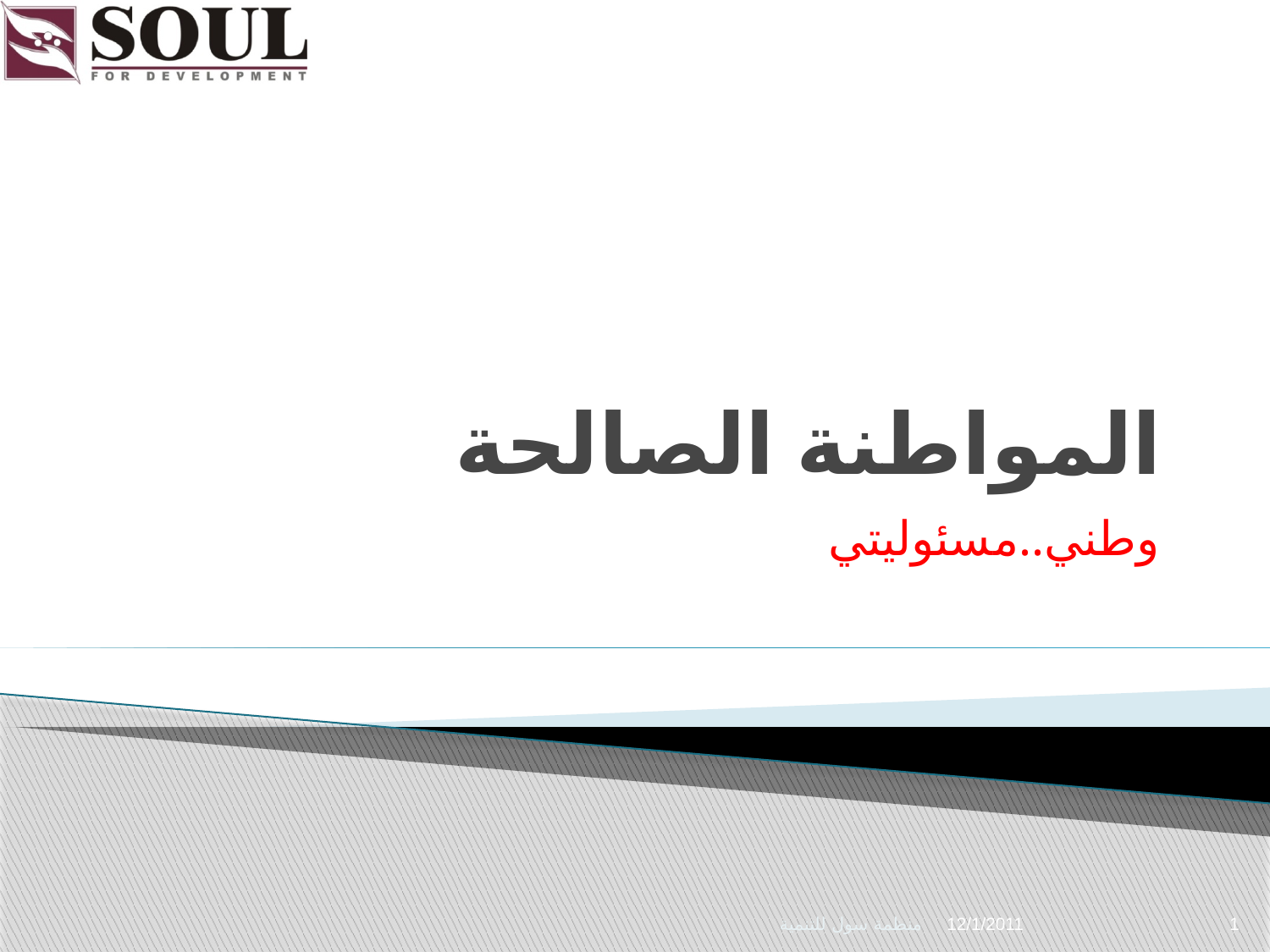

# المواطنة الصالحة
وطني..مسئوليتي
منظمة سول للتنمية
12/1/2011
1